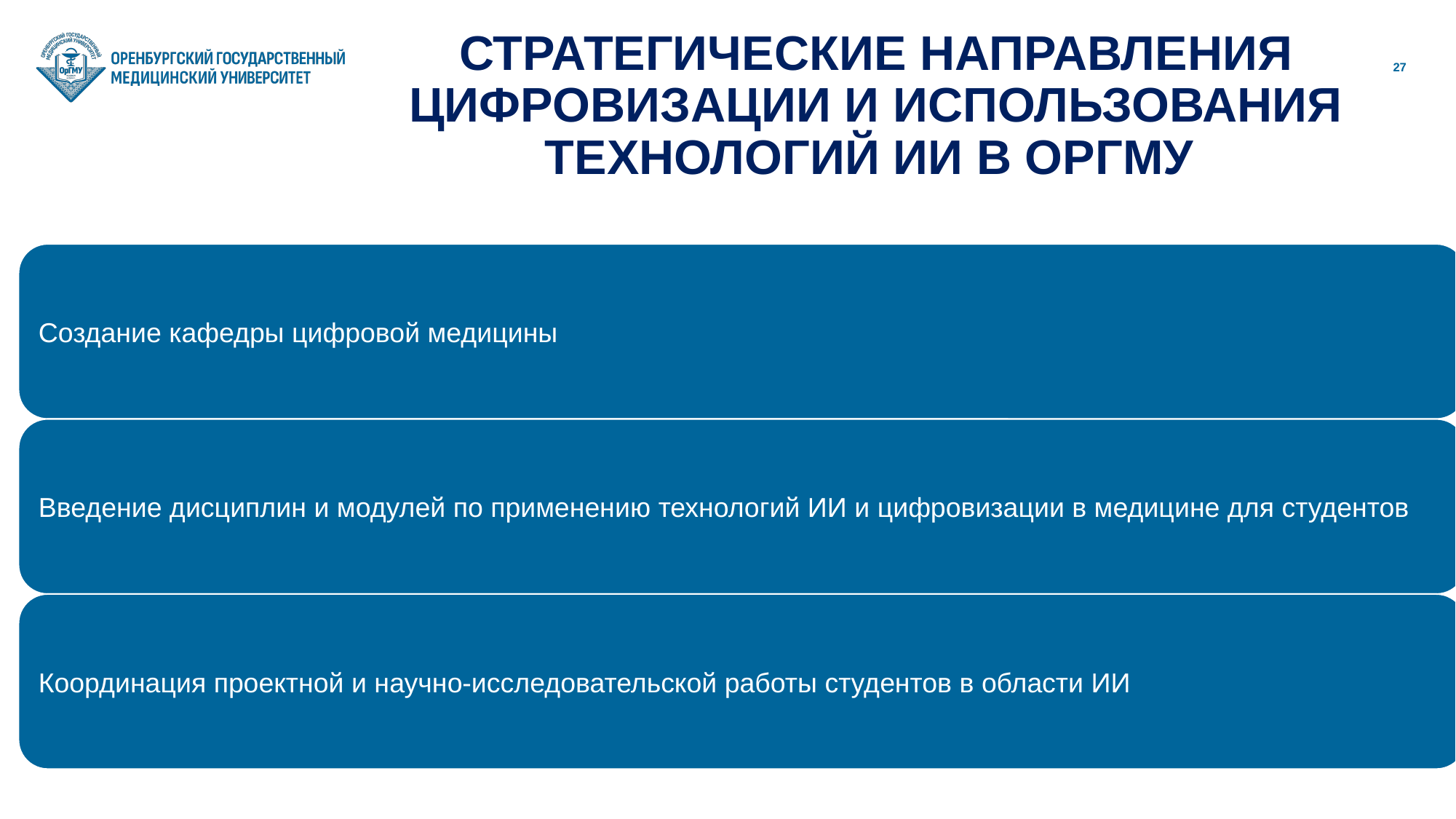

# СТРАТЕГИЧЕСКИЕ НАПРАВЛЕНИЯ ЦИФРОВИЗАЦИИ И ИСПОЛЬЗОВАНИЯ ТЕХНОЛОГИЙ ИИ В ОРГМУ
Создание кафедры цифровой медицины
Введение дисциплин и модулей по применению технологий ИИ и цифровизации в медицине для студентов
Координация проектной и научно-исследовательской работы студентов в области ИИ